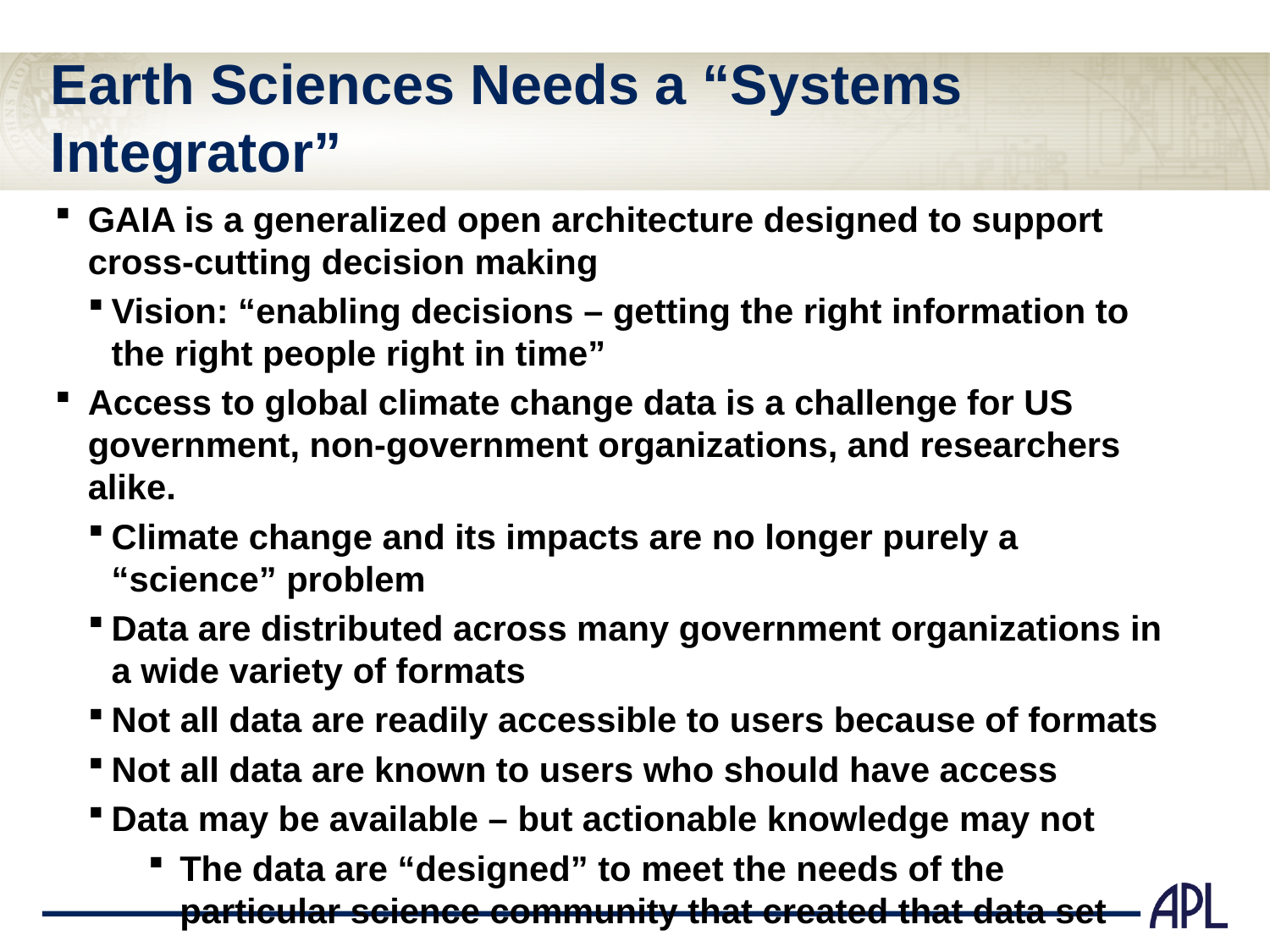

Earth Sciences Needs a “Systems Integrator”
GAIA is a generalized open architecture designed to support cross-cutting decision making
Vision: “enabling decisions – getting the right information to the right people right in time”
Access to global climate change data is a challenge for US government, non-government organizations, and researchers alike.
Climate change and its impacts are no longer purely a “science” problem
Data are distributed across many government organizations in a wide variety of formats
Not all data are readily accessible to users because of formats
Not all data are known to users who should have access
Data may be available – but actionable knowledge may not
The data are “designed” to meet the needs of the particular science community that created that data set